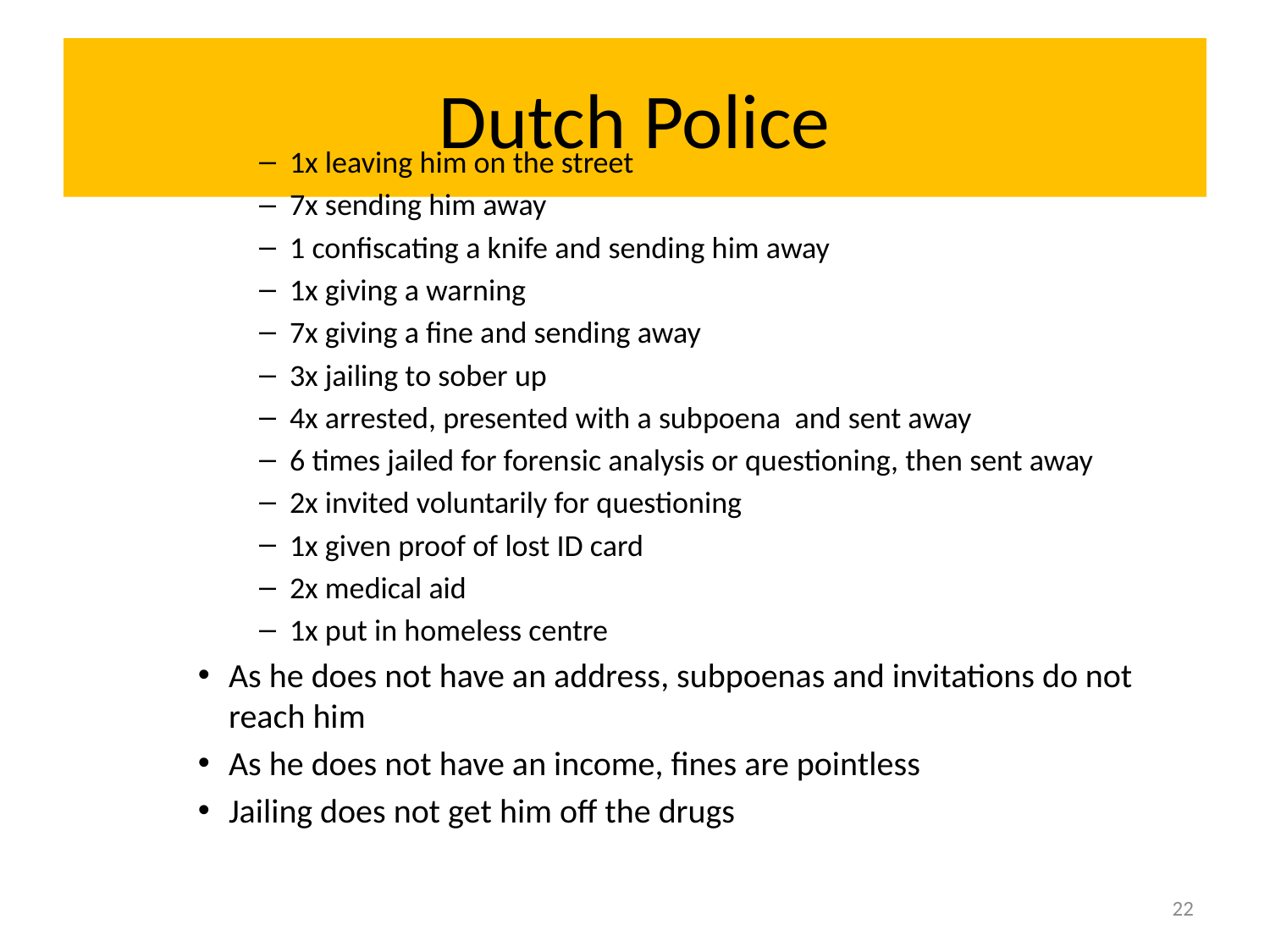

# Dutch Police
1x leaving him on the street
7x sending him away
1 confiscating a knife and sending him away
1x giving a warning
7x giving a fine and sending away
3x jailing to sober up
4x arrested, presented with a subpoena  and sent away
6 times jailed for forensic analysis or questioning, then sent away
2x invited voluntarily for questioning
1x given proof of lost ID card
2x medical aid
1x put in homeless centre
As he does not have an address, subpoenas and invitations do not reach him
As he does not have an income, fines are pointless
Jailing does not get him off the drugs
22